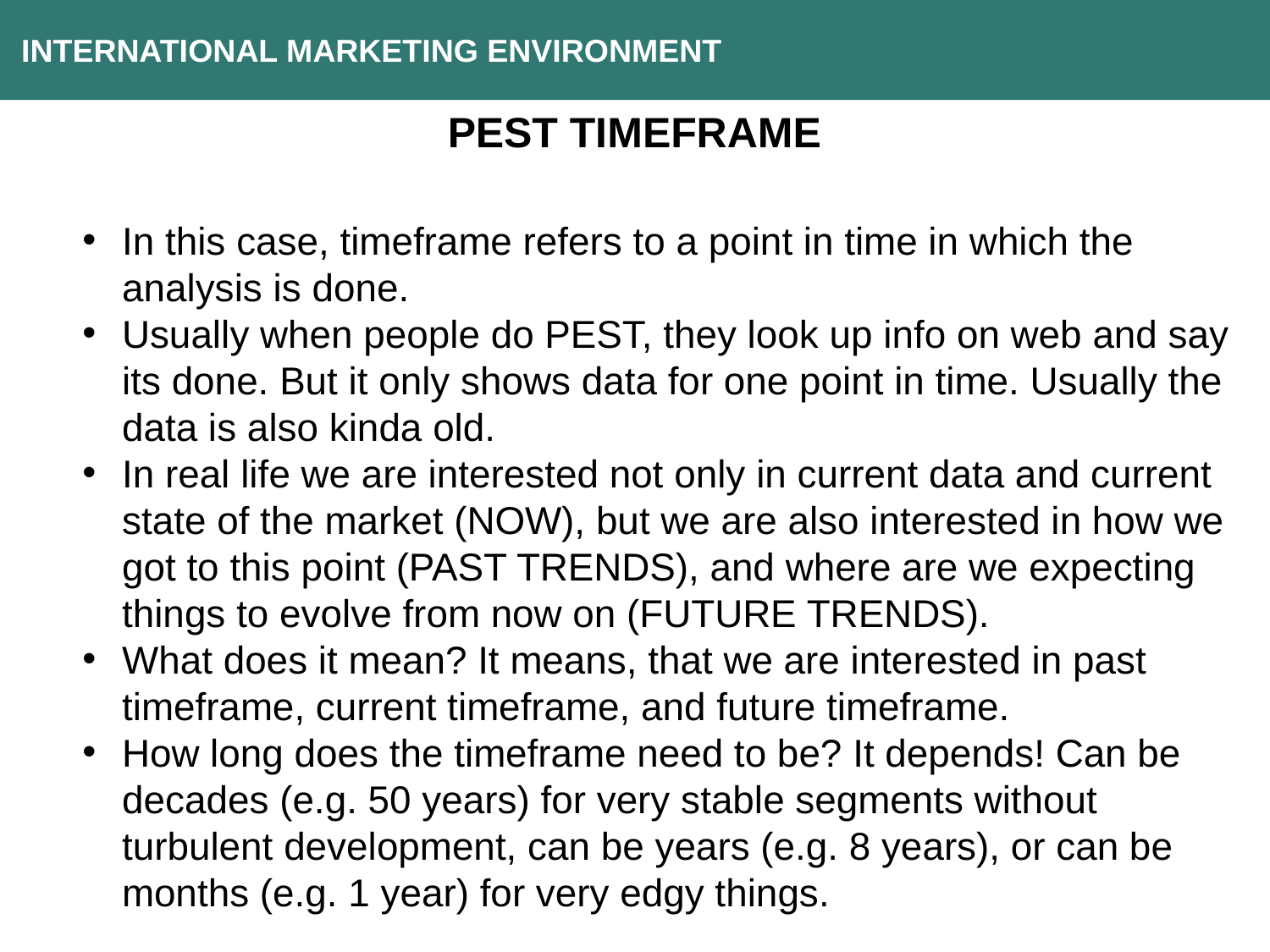

INTERNATIONAL MARKETING ENVIRONMENT
PEST TIMEFRAME
In this case, timeframe refers to a point in time in which the analysis is done.
Usually when people do PEST, they look up info on web and say its done. But it only shows data for one point in time. Usually the data is also kinda old.
In real life we are interested not only in current data and current state of the market (NOW), but we are also interested in how we got to this point (PAST TRENDS), and where are we expecting things to evolve from now on (FUTURE TRENDS).
What does it mean? It means, that we are interested in past timeframe, current timeframe, and future timeframe.
How long does the timeframe need to be? It depends! Can be decades (e.g. 50 years) for very stable segments without turbulent development, can be years (e.g. 8 years), or can be months (e.g. 1 year) for very edgy things.